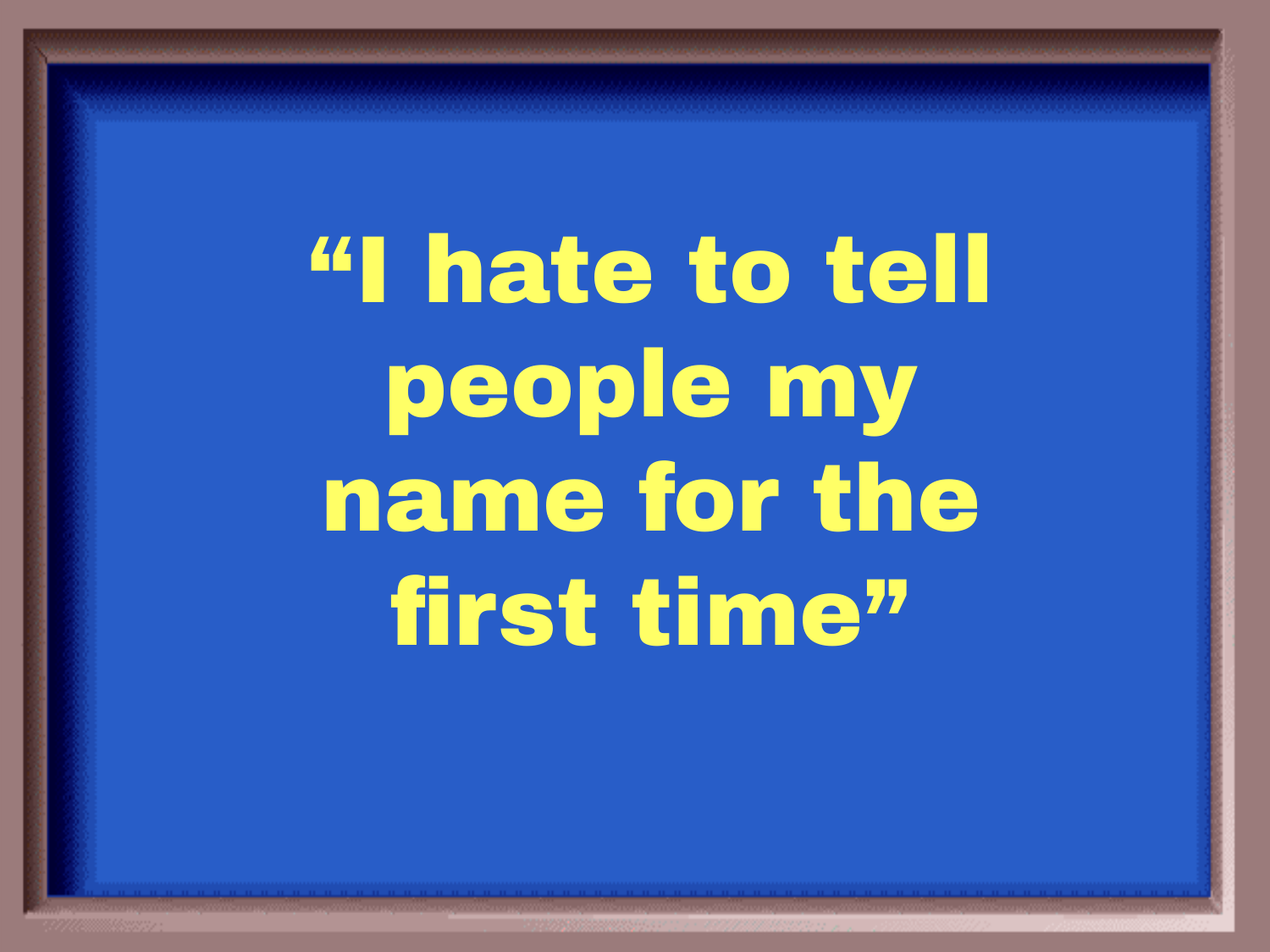

“I hate to tell people my name for the first time”